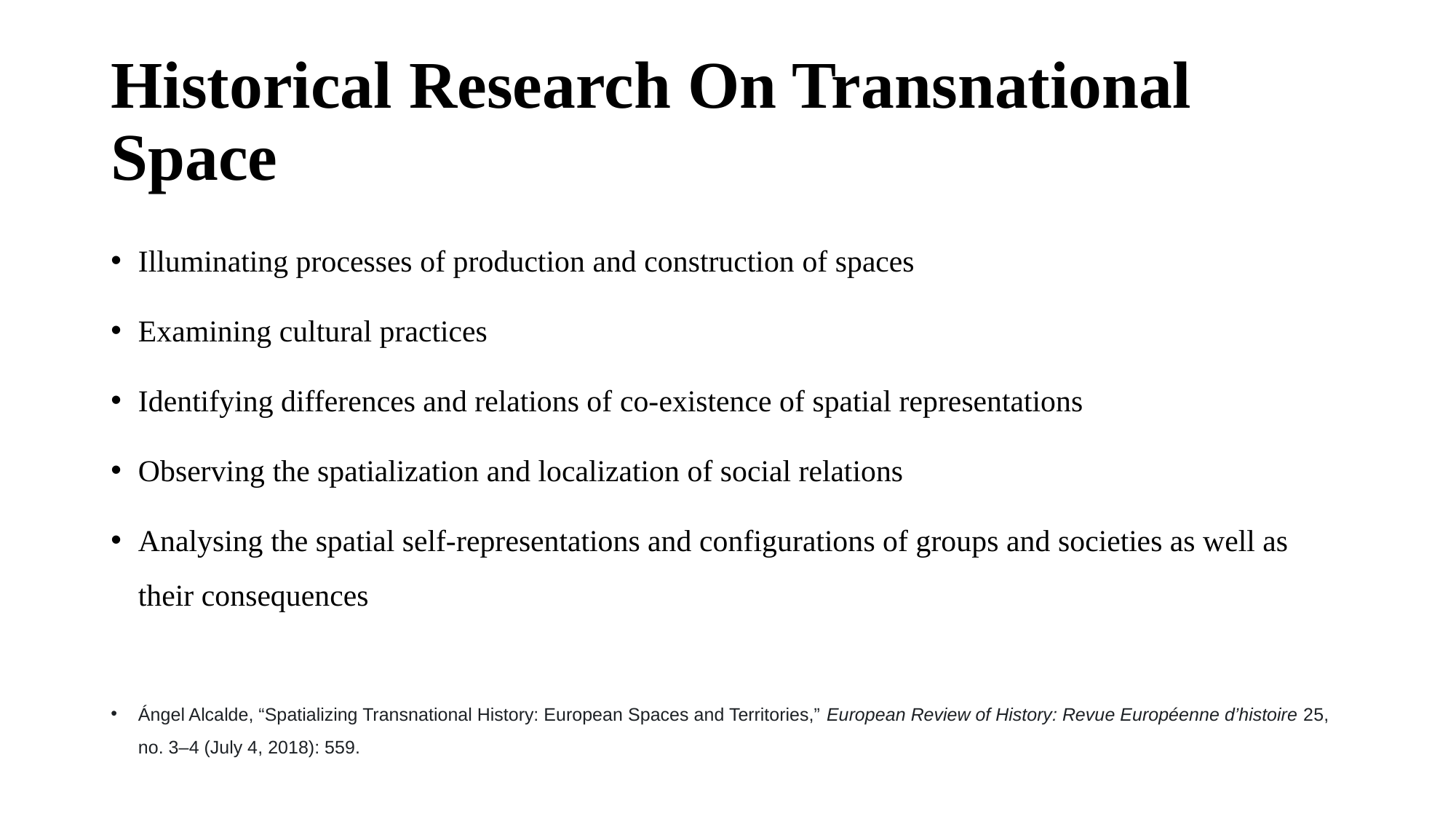

# Historical Research On Transnational Space
Illuminating processes of production and construction of spaces
Examining cultural practices
Identifying differences and relations of co-existence of spatial representations
Observing the spatialization and localization of social relations
Analysing the spatial self-representations and configurations of groups and societies as well as their consequences

Ángel Alcalde, “Spatializing Transnational History: European Spaces and Territories,” European Review of History: Revue Européenne d’histoire 25, no. 3–4 (July 4, 2018): 559.